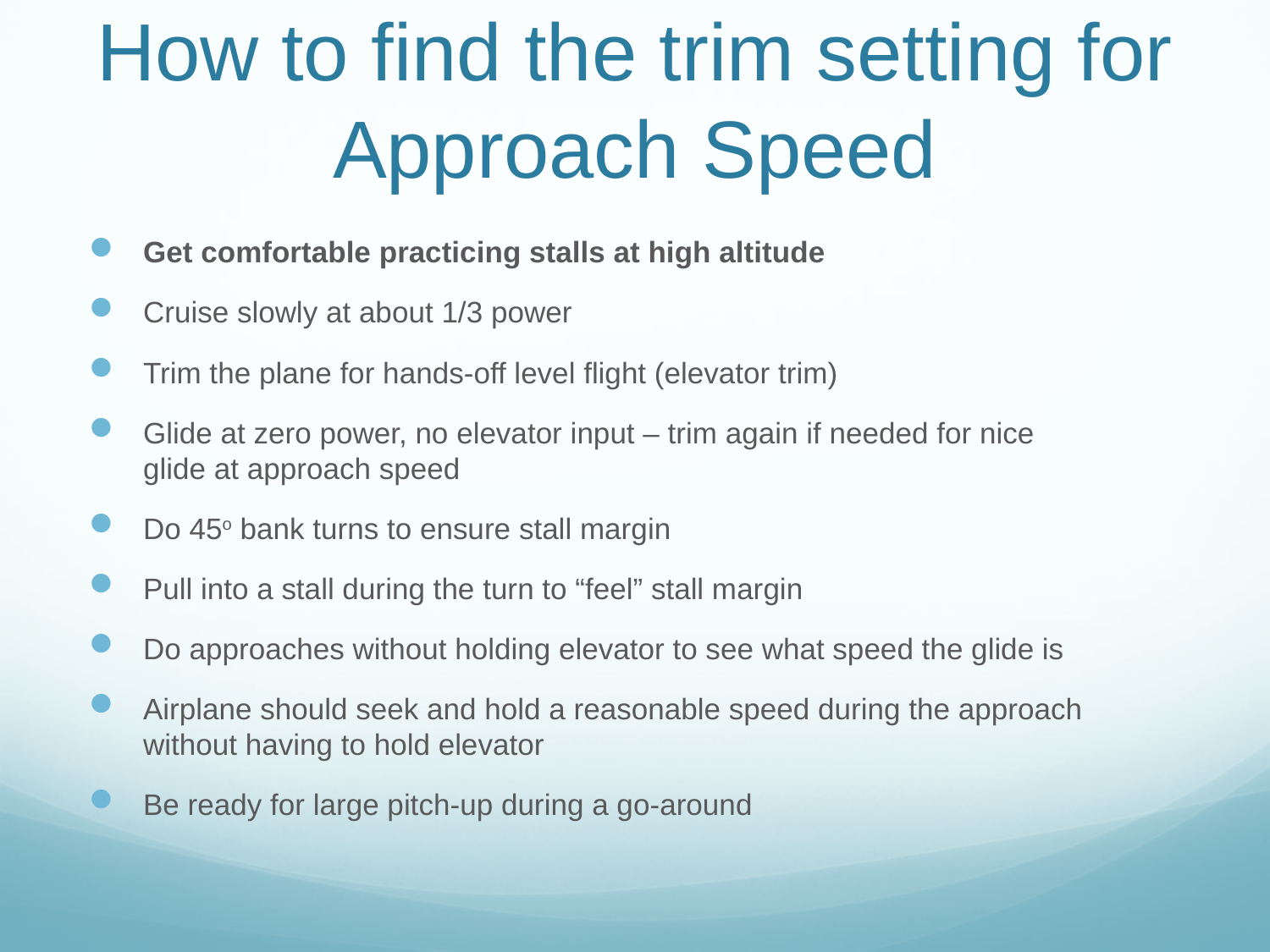

# How to find the trim setting for Approach Speed
Get comfortable practicing stalls at high altitude
Cruise slowly at about 1/3 power
Trim the plane for hands-off level flight (elevator trim)
Glide at zero power, no elevator input – trim again if needed for nice glide at approach speed
Do 45o bank turns to ensure stall margin
Pull into a stall during the turn to “feel” stall margin
Do approaches without holding elevator to see what speed the glide is
Airplane should seek and hold a reasonable speed during the approach without having to hold elevator
Be ready for large pitch-up during a go-around